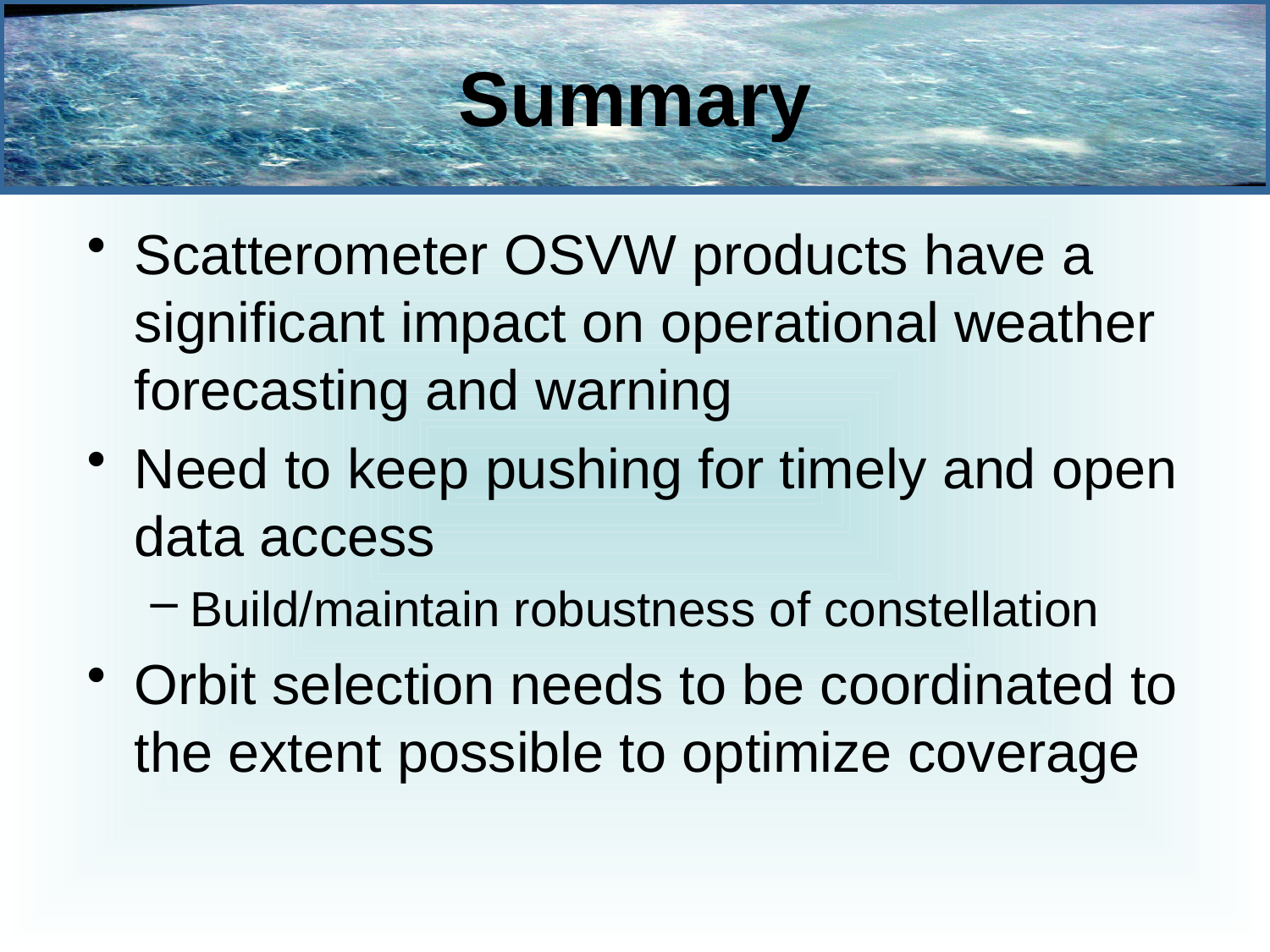

# Summary
Scatterometer OSVW products have a significant impact on operational weather forecasting and warning
Need to keep pushing for timely and open data access
Build/maintain robustness of constellation
Orbit selection needs to be coordinated to the extent possible to optimize coverage